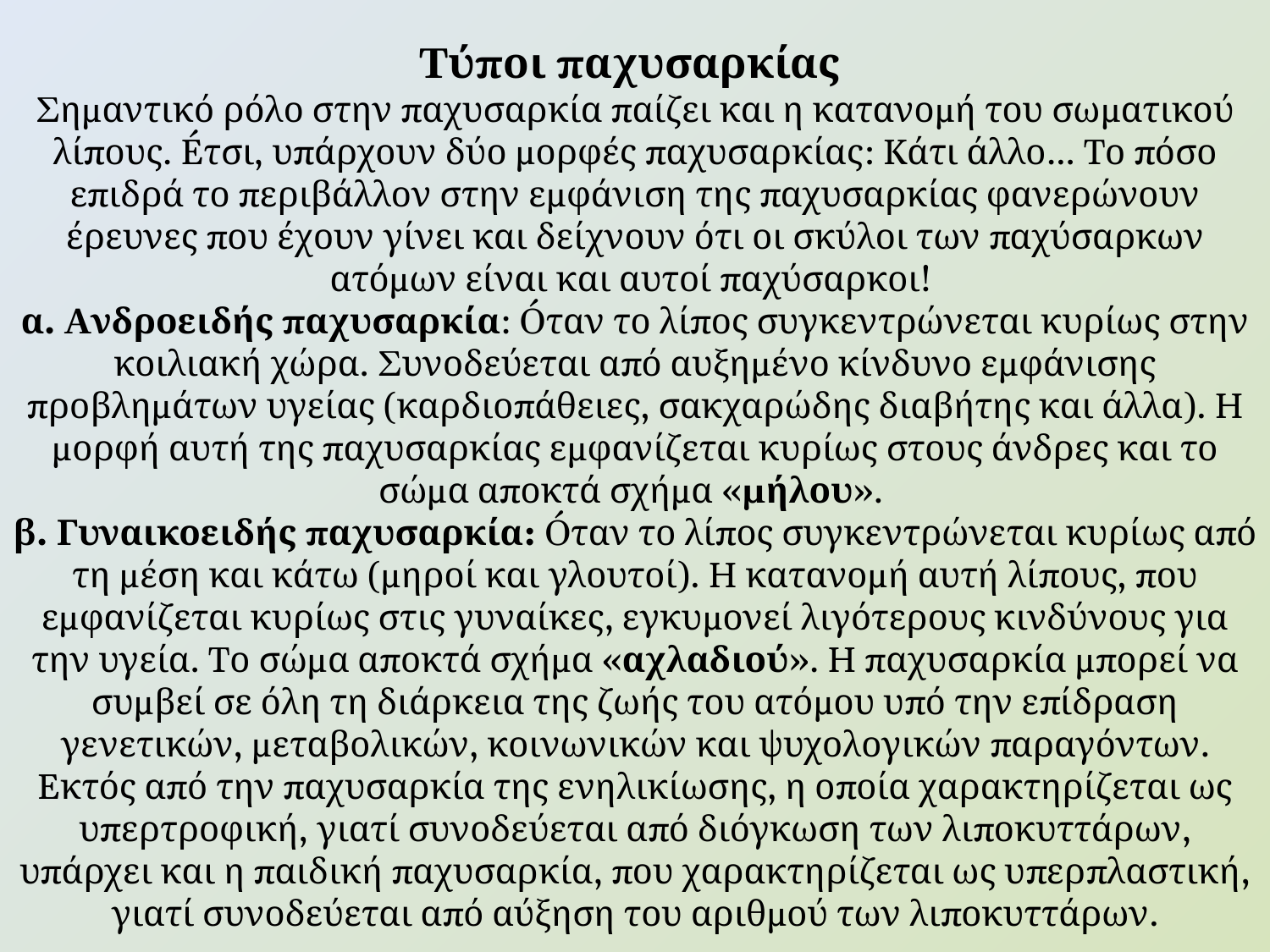

Τύποι παχυσαρκίας
Σημαντικό ρόλο στην παχυσαρκία παίζει και η κατανομή του σωματικού λίπους. Έτσι, υπάρχουν δύο μορφές παχυσαρκίας: Κάτι άλλο... Το πόσο επιδρά το περιβάλλον στην εμφάνιση της παχυσαρκίας φανερώνουν έρευνες που έχουν γίνει και δείχνουν ότι οι σκύλοι των παχύσαρκων ατόμων είναι και αυτοί παχύσαρκοι!
α. Ανδροειδής παχυσαρκία: Όταν το λίπος συγκεντρώνεται κυρίως στην κοιλιακή χώρα. Συνοδεύεται από αυξημένο κίνδυνο εμφάνισης προβλημάτων υγείας (καρδιοπάθειες, σακχαρώδης διαβήτης και άλλα). Η μορφή αυτή της παχυσαρκίας εμφανίζεται κυρίως στους άνδρες και το σώμα αποκτά σχήμα «μήλου».
β. Γυναικοειδής παχυσαρκία: Όταν το λίπος συγκεντρώνεται κυρίως από τη μέση και κάτω (μηροί και γλουτοί). Η κατανομή αυτή λίπους, που εμφανίζεται κυρίως στις γυναίκες, εγκυμονεί λιγότερους κινδύνους για την υγεία. Το σώμα αποκτά σχήμα «αχλαδιού». Η παχυσαρκία μπορεί να συμβεί σε όλη τη διάρκεια της ζωής του ατόμου υπό την επίδραση γενετικών, μεταβολικών, κοινωνικών και ψυχολογικών παραγόντων. Εκτός από την παχυσαρκία της ενηλικίωσης, η οποία χαρακτηρίζεται ως υπερτροφική, γιατί συνοδεύεται από διόγκωση των λιποκυττάρων, υπάρχει και η παιδική παχυσαρκία, που χαρακτηρίζεται ως υπερπλαστική, γιατί συνοδεύεται από αύξηση του αριθμού των λιποκυττάρων.